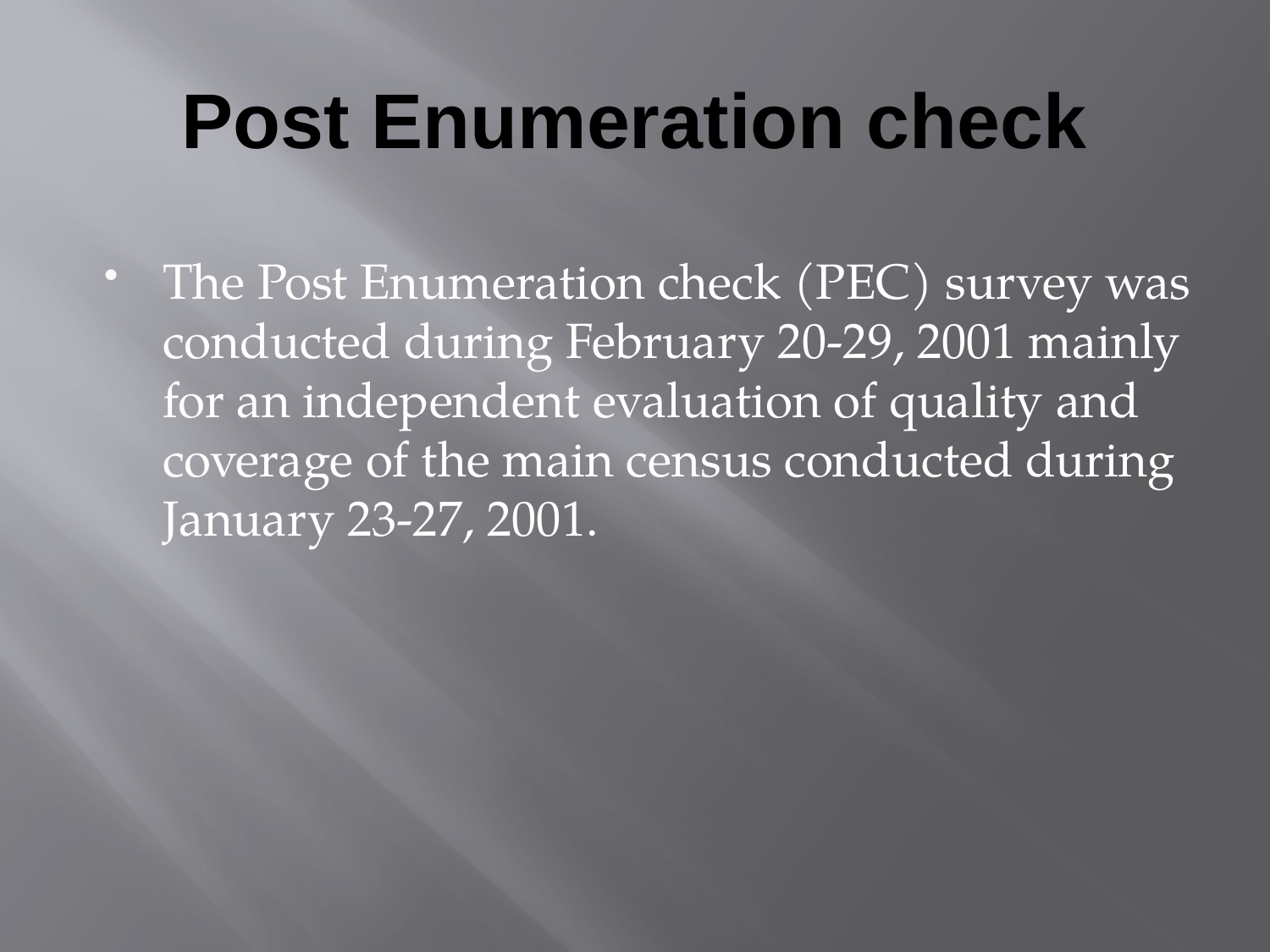

# Post Enumeration check
The Post Enumeration check (PEC) survey was conducted during February 20-29, 2001 mainly for an independent evaluation of quality and coverage of the main census conducted during January 23-27, 2001.